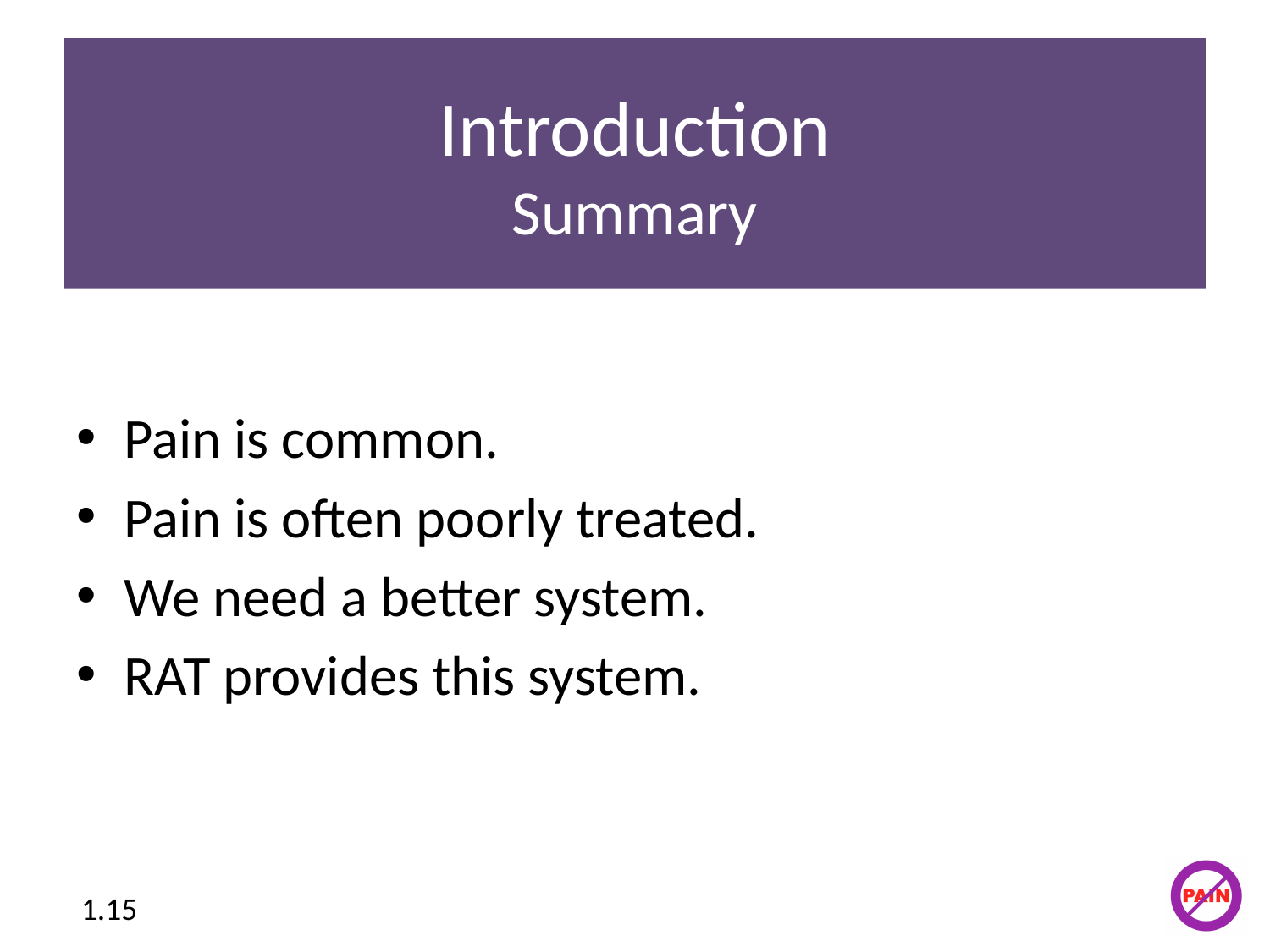

# Introduction Summary

Pain is common.
Pain is often poorly treated.
We need a better system.
RAT provides this system.
1.15